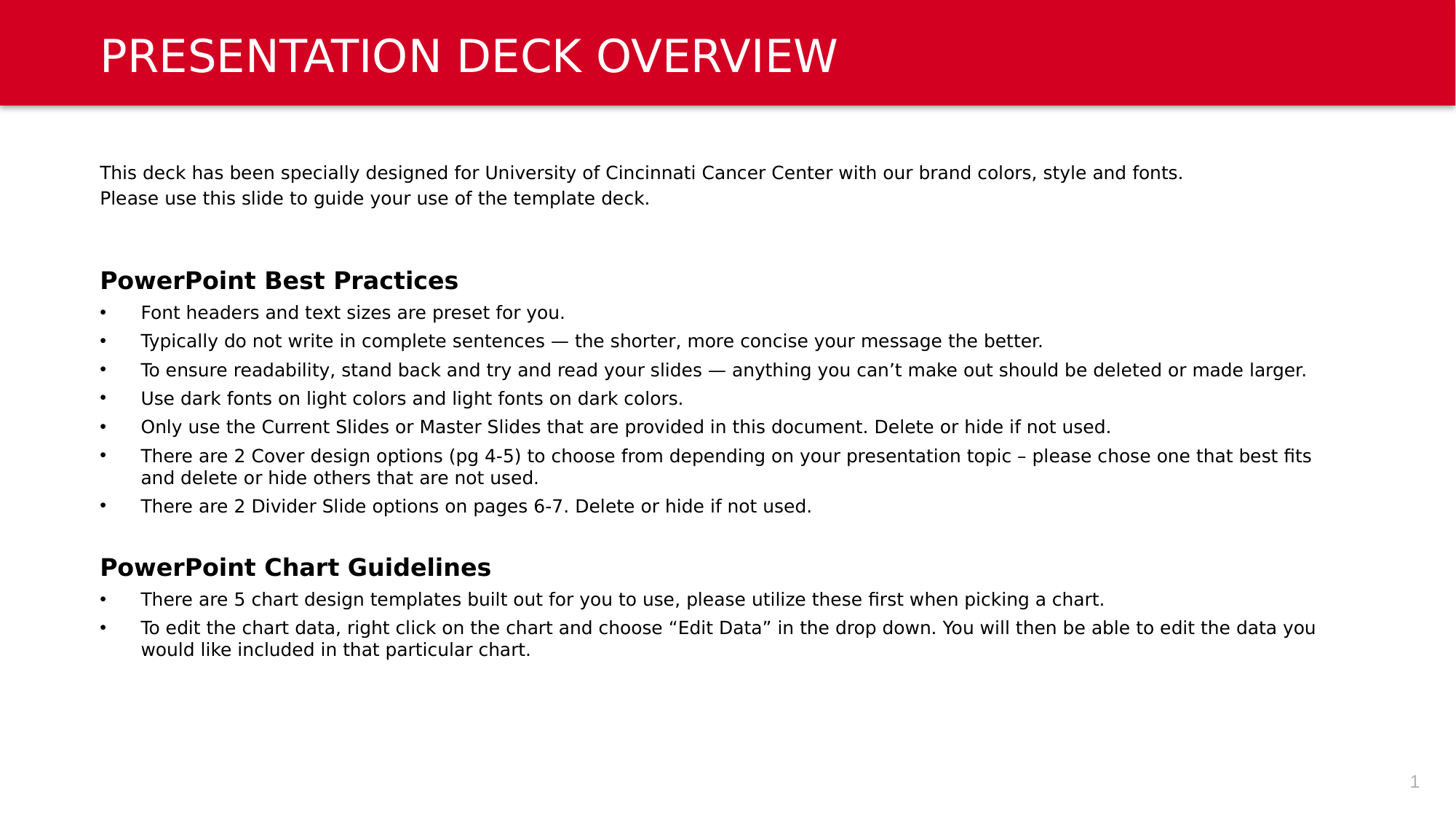

PRESENTATION DECK OVERVIEW

This deck has been specially designed for University of Cincinnati Cancer Center with our brand colors, style and fonts.
Please use this slide to guide your use of the template deck.

PowerPoint Best Practices
Font headers and text sizes are preset for you.
Typically do not write in complete sentences — the shorter, more concise your message the better.
To ensure readability, stand back and try and read your slides — anything you can’t make out should be deleted or made larger.
Use dark fonts on light colors and light fonts on dark colors.
Only use the Current Slides or Master Slides that are provided in this document. Delete or hide if not used.
There are 2 Cover design options (pg 4-5) to choose from depending on your presentation topic – please chose one that best fits and delete or hide others that are not used.
There are 2 Divider Slide options on pages 6-7. Delete or hide if not used.

PowerPoint Chart Guidelines
There are 5 chart design templates built out for you to use, please utilize these first when picking a chart.
To edit the chart data, right click on the chart and choose “Edit Data” in the drop down. You will then be able to edit the data you would like included in that particular chart.

1